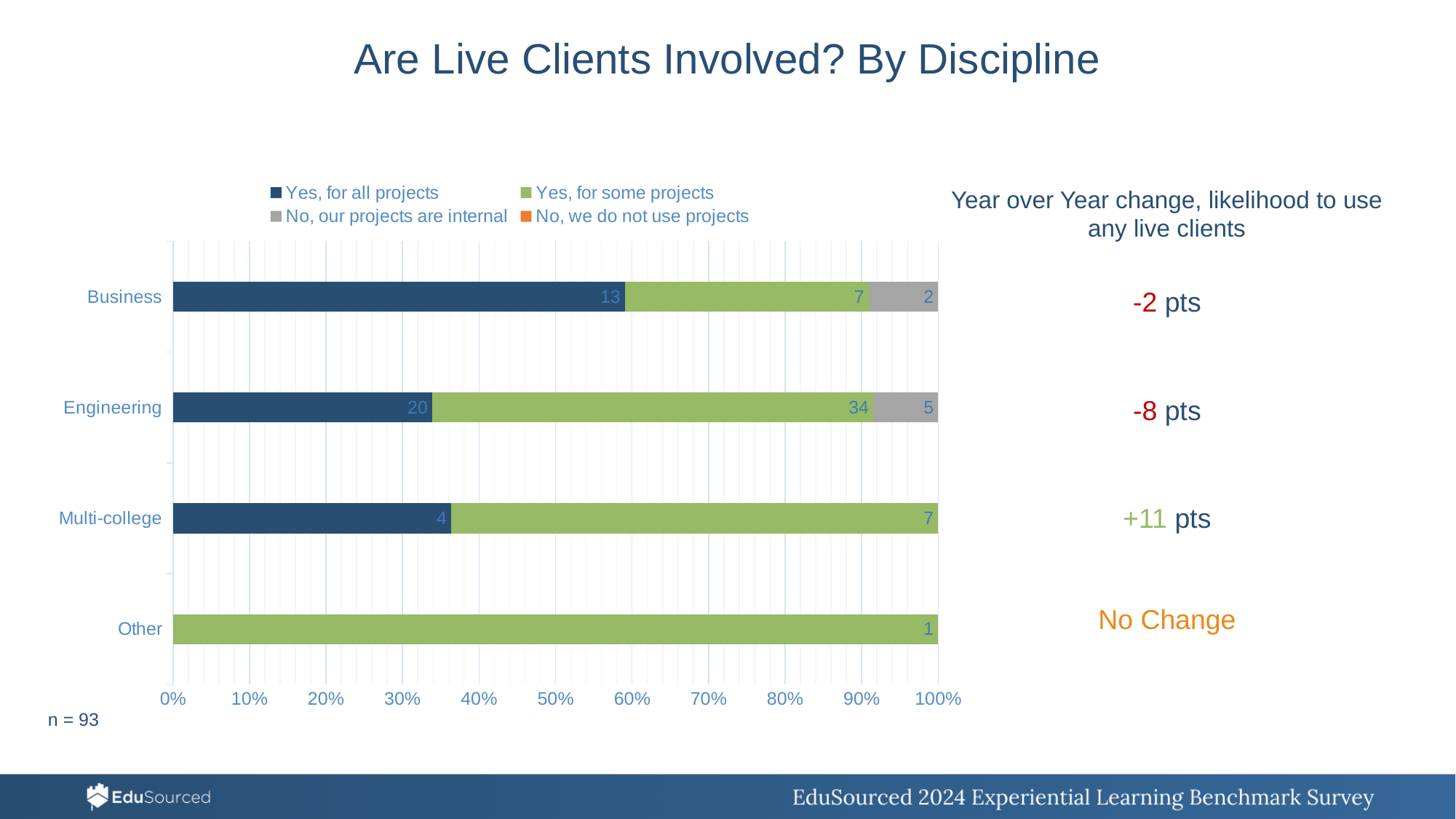

Are Live Clients Involved? By Discipline

### Chart

| Category | Yes, for all projects | Yes, for some projects | No, our projects are internal | No, we do not use projects |
|---|---|---|---|---|
| Other | None | 1.0 | None | None |
| Multi-college | 4.0 | 7.0 | None | None |
| Engineering | 20.0 | 34.0 | 5.0 | None |
| Business | 13.0 | 7.0 | 2.0 | None |
Year over Year change, likelihood to use any live clients
-2 pts
-8 pts
+11 pts
No Change
n = 93